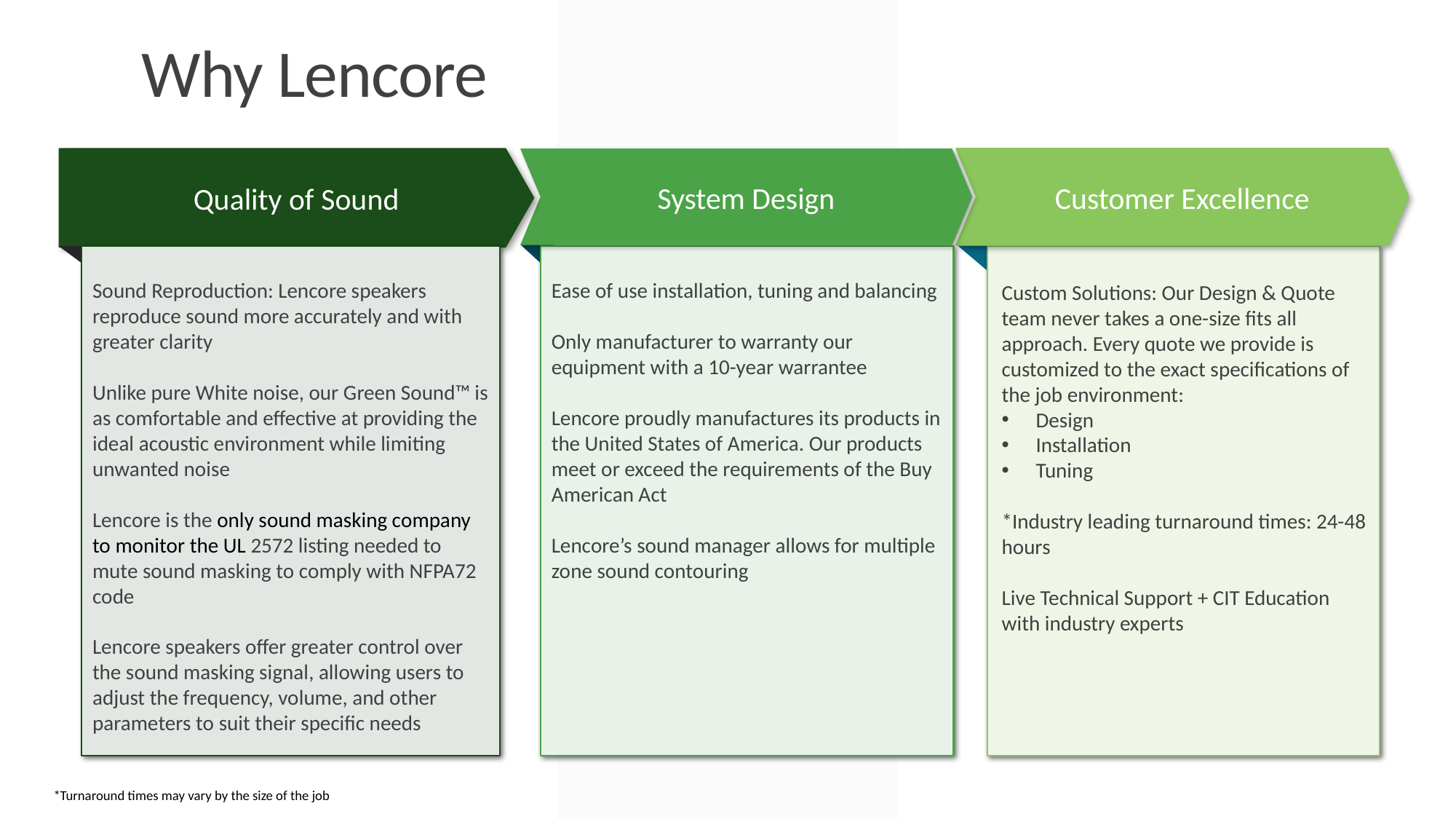

Why Lencore
System Design

Ease of use installation, tuning and balancing

Only manufacturer to warranty our equipment with a 10-year warrantee

Lencore proudly manufactures its products in the United States of America. Our products meet or exceed the requirements of the Buy American Act

Lencore’s sound manager allows for multiple zone sound contouring

Customer Excellence

Custom Solutions: Our Design & Quote team never takes a one-size fits all approach. Every quote we provide is customized to the exact specifications of the job environment:
Design
Installation
Tuning

*Industry leading turnaround times: 24-48 hours

Live Technical Support + CIT Education with industry experts

Quality of Sound

Sound Reproduction: Lencore speakers reproduce sound more accurately and with greater clarity

Unlike pure White noise, our Green Sound™ is as comfortable and effective at providing the ideal acoustic environment while limiting unwanted noise

Lencore is the only sound masking company to monitor the UL 2572 listing needed to mute sound masking to comply with NFPA72 code

Lencore speakers offer greater control over the sound masking signal, allowing users to adjust the frequency, volume, and other parameters to suit their specific needs
*Turnaround times may vary by the size of the job